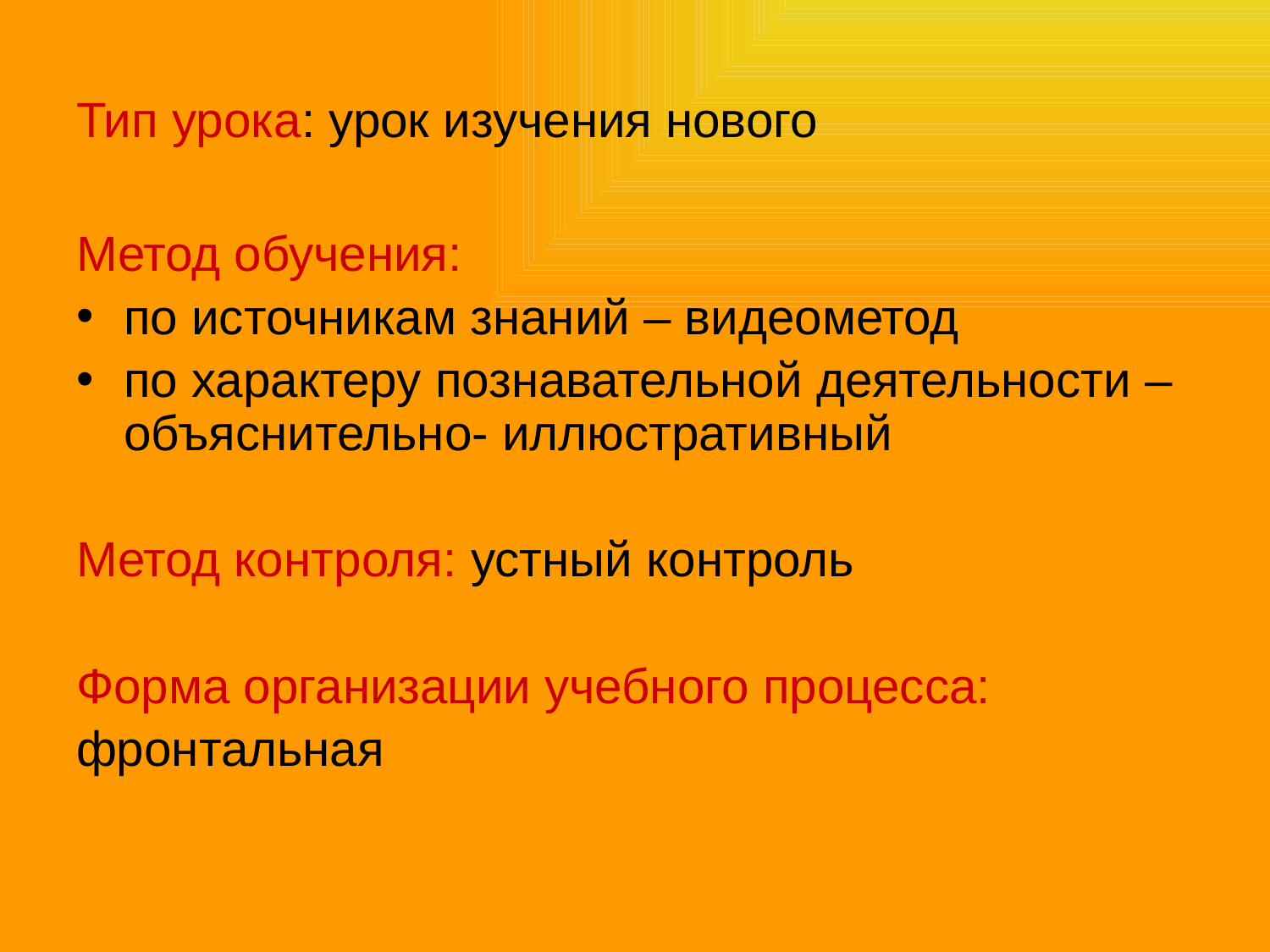

# Тип урока: урок изучения нового
Метод обучения:
по источникам знаний – видеометод
по характеру познавательной деятельности – объяснительно- иллюстративный

Метод контроля: устный контроль

Форма организации учебного процесса:
фронтальная